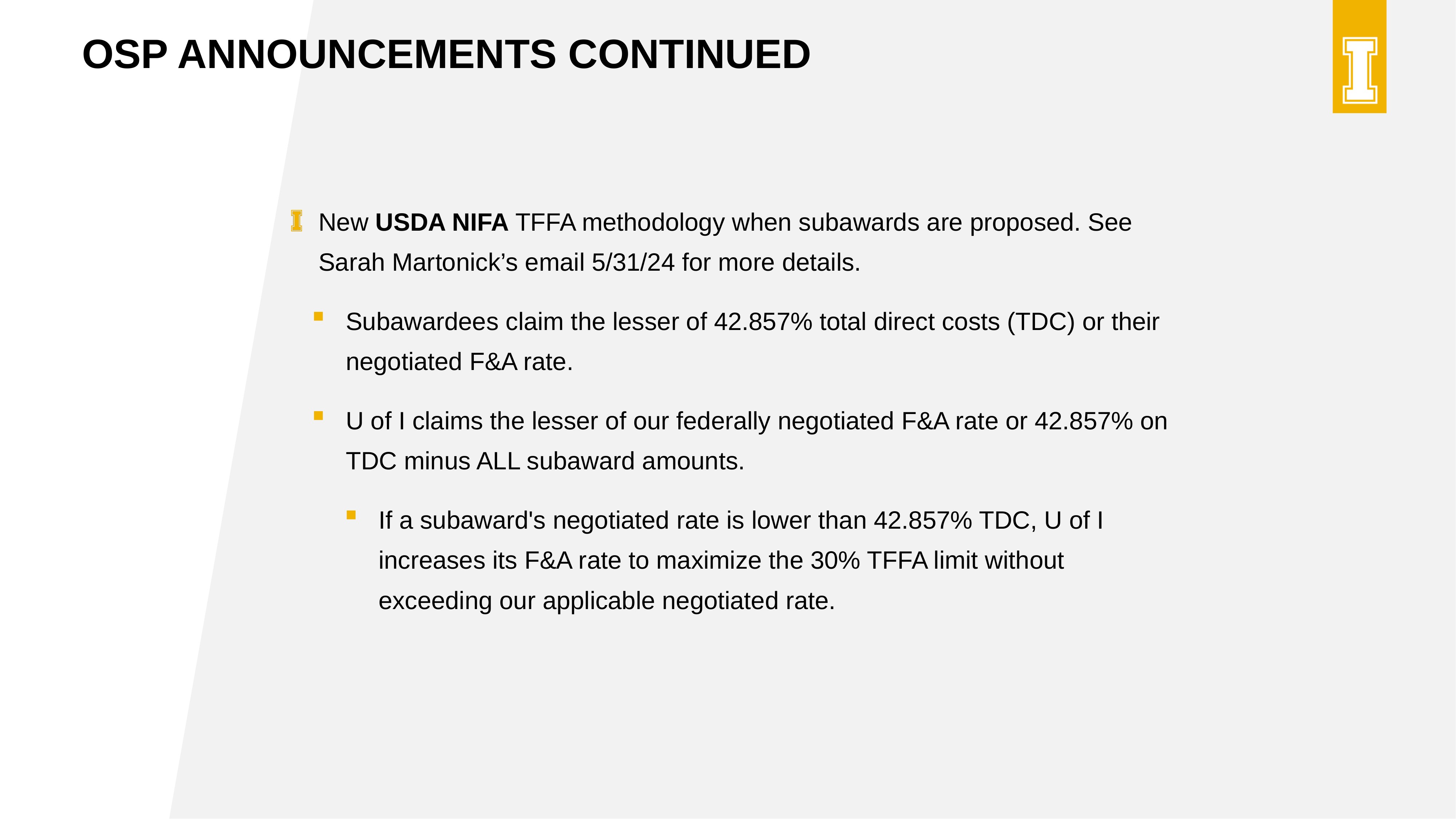

OSP Announcements continued
New USDA NIFA TFFA methodology when subawards are proposed. See Sarah Martonick’s email 5/31/24 for more details.
Subawardees claim the lesser of 42.857% total direct costs (TDC) or their negotiated F&A rate.
U of I claims the lesser of our federally negotiated F&A rate or 42.857% on TDC minus ALL subaward amounts.
If a subaward's negotiated rate is lower than 42.857% TDC, U of I increases its F&A rate to maximize the 30% TFFA limit without exceeding our applicable negotiated rate.